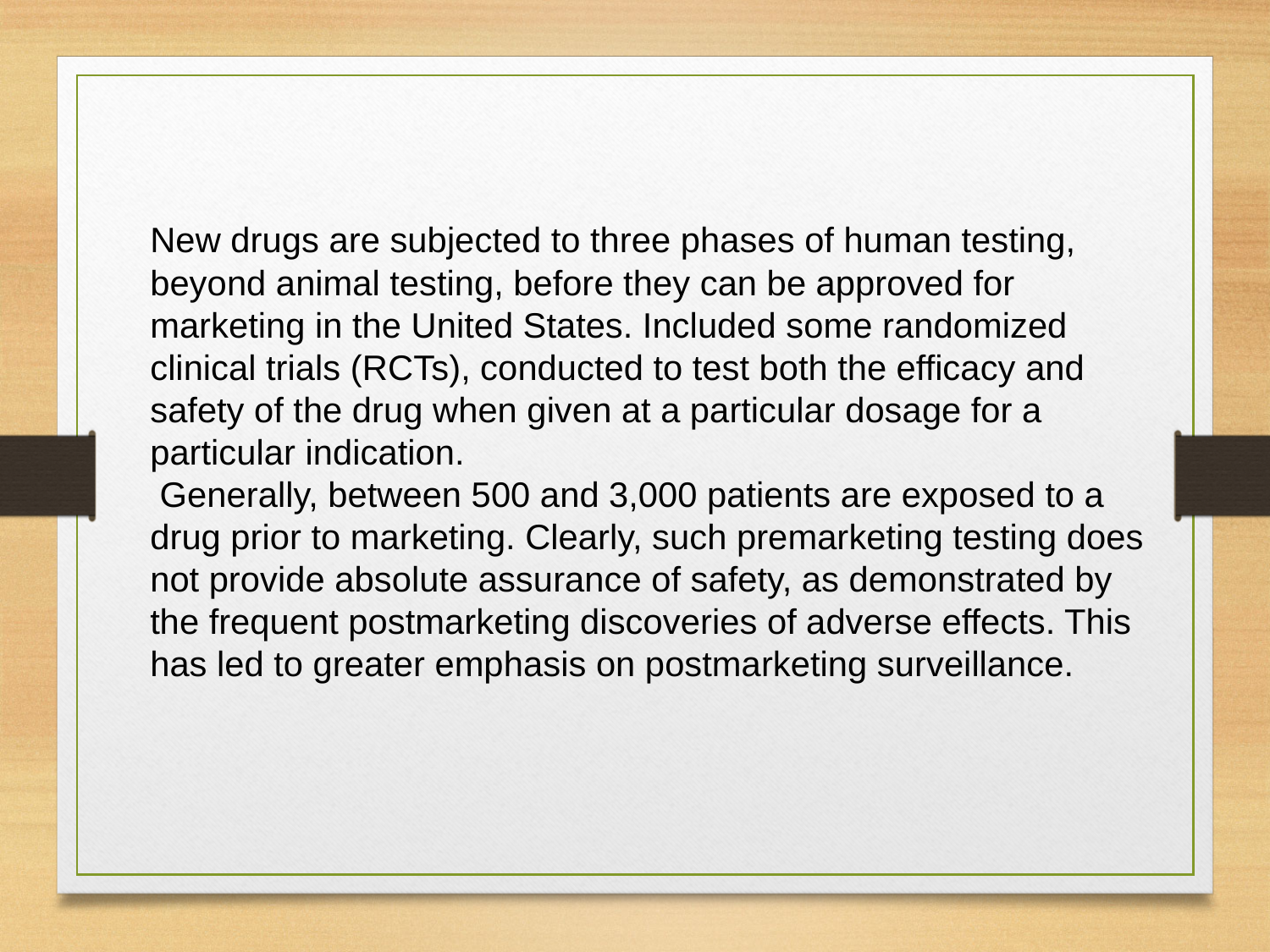

New drugs are subjected to three phases of human testing, beyond animal testing, before they can be approved for marketing in the United States. Included some randomized clinical trials (RCTs), conducted to test both the efficacy and safety of the drug when given at a particular dosage for a particular indication.
 Generally, between 500 and 3,000 patients are exposed to a drug prior to marketing. Clearly, such premarketing testing does not provide absolute assurance of safety, as demonstrated by the frequent postmarketing discoveries of adverse effects. This has led to greater emphasis on postmarketing surveillance.